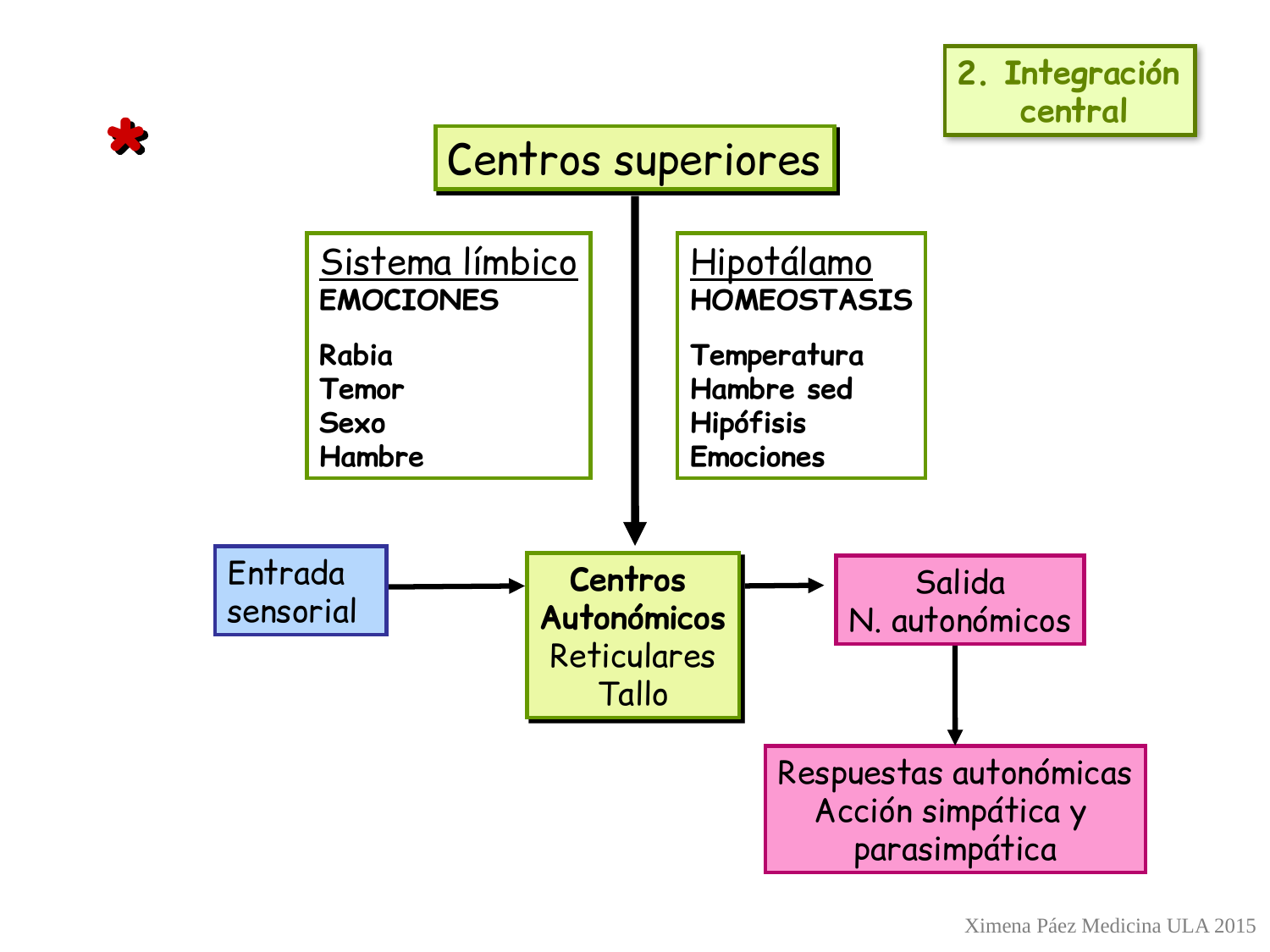

2. Integración central
*
Centros superiores

Sistema límbico
EMOCIONES

Rabia
Temor
Sexo
Hambre
Hipotálamo
HOMEOSTASIS

Temperatura
Hambre sed
Hipófisis
Emociones
Entrada
sensorial
Centros
Autonómicos
Reticulares
Tallo
Salida
N. autonómicos

Respuestas autonómicas
Acción simpática y
parasimpática
Ximena Páez Medicina ULA 2015